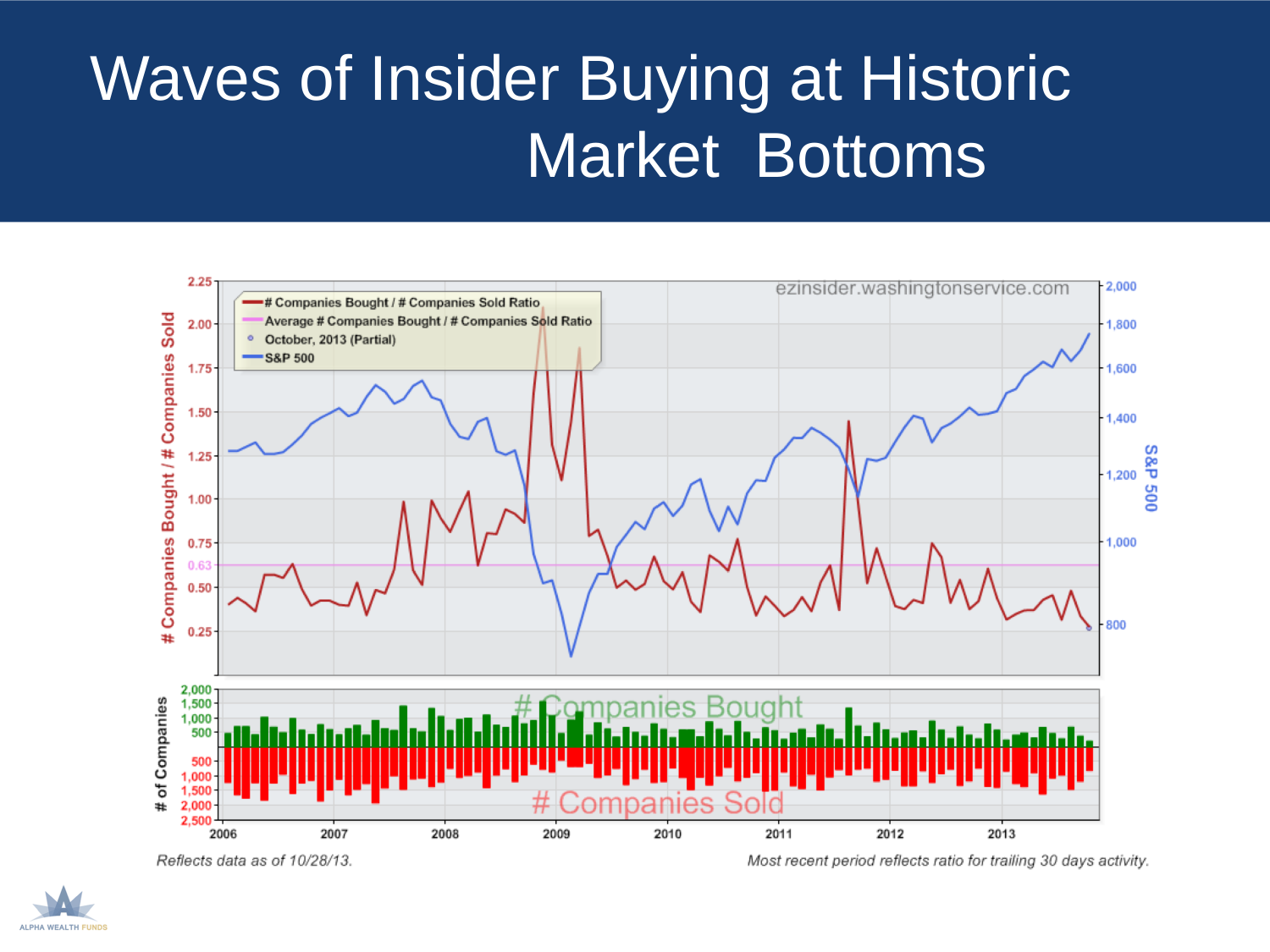

# Waves of Insider Buying at Historic Market  Bottoms